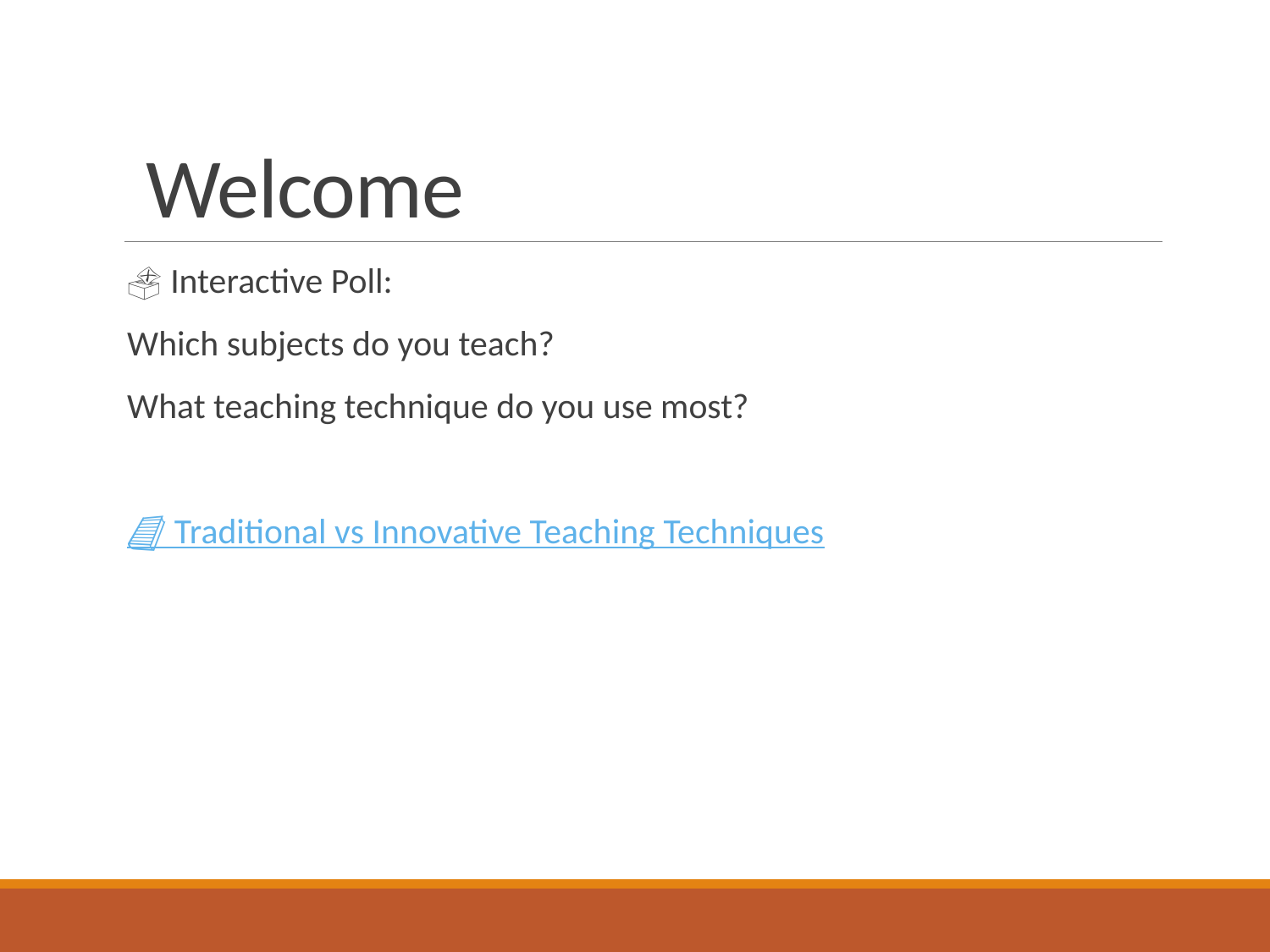

# Welcome
🗳️ Interactive Poll:
Which subjects do you teach?
What teaching technique do you use most?

📘 Traditional vs Innovative Teaching Techniques